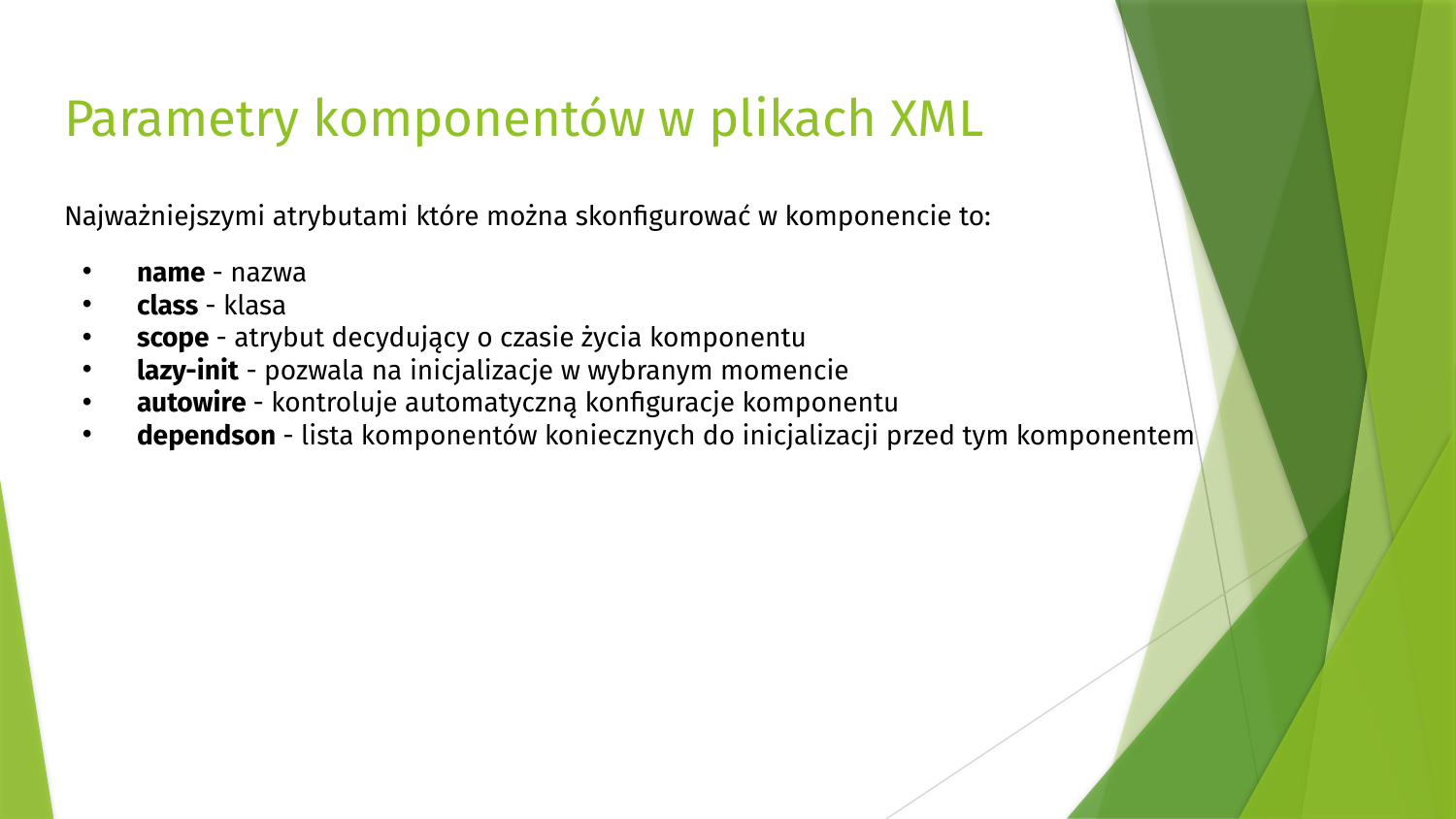

# Parametry komponentów w plikach XML
Najważniejszymi atrybutami które można skonfigurować w komponencie to:
name - nazwa
class - klasa
scope - atrybut decydujący o czasie życia komponentu
lazy-init - pozwala na inicjalizacje w wybranym momencie
autowire - kontroluje automatyczną konfiguracje komponentu
dependson - lista komponentów koniecznych do inicjalizacji przed tym komponentem